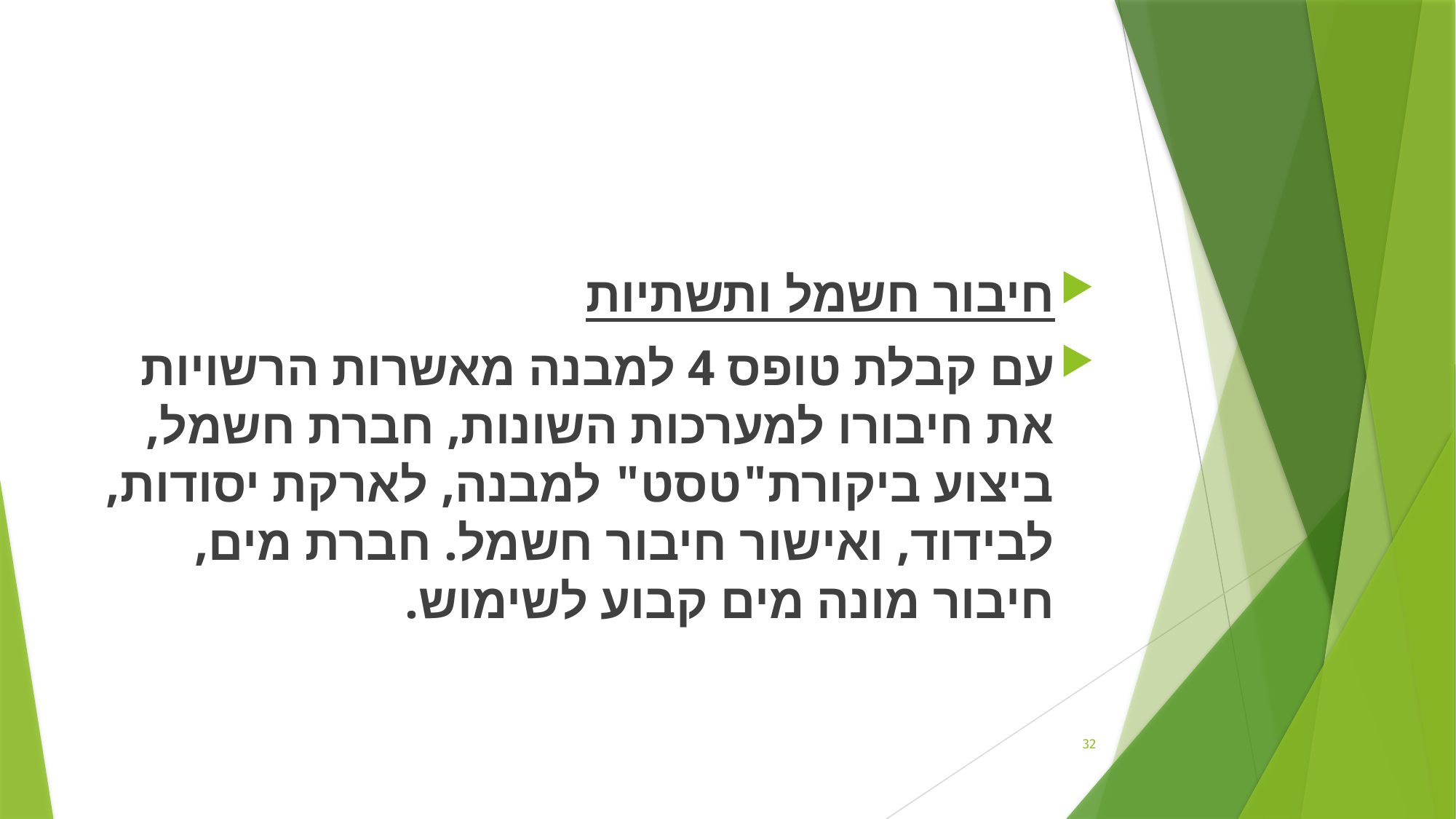

#
חיבור חשמל ותשתיות
עם קבלת טופס 4 למבנה מאשרות הרשויות את חיבורו למערכות השונות, חברת חשמל,ביצוע ביקורת"טסט" למבנה, לארקת יסודות, לבידוד, ואישור חיבור חשמל. חברת מים, חיבור מונה מים קבוע לשימוש.

32